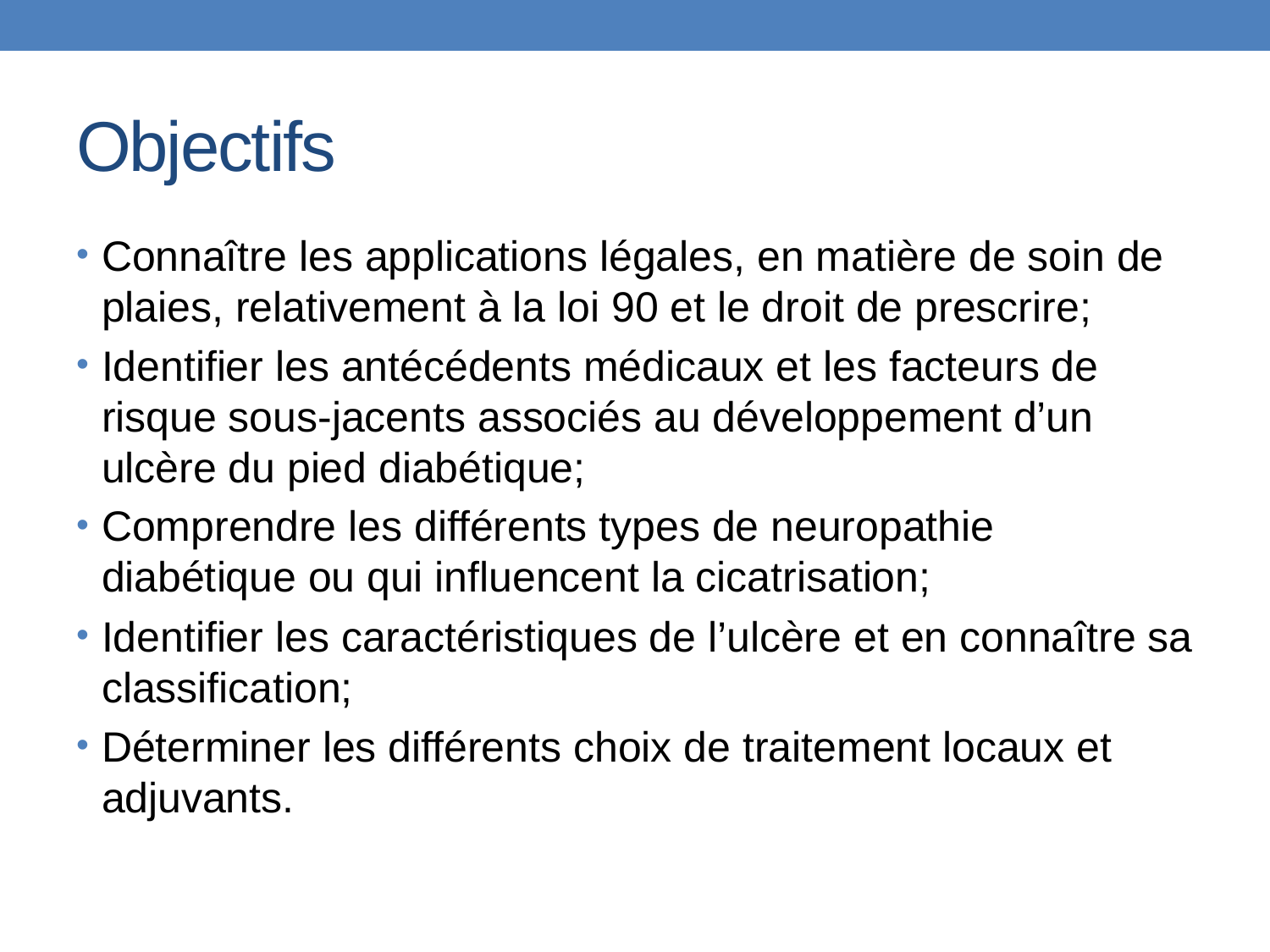

# Objectifs
Connaître les applications légales, en matière de soin de plaies, relativement à la loi 90 et le droit de prescrire;
Identifier les antécédents médicaux et les facteurs de risque sous-jacents associés au développement d’un ulcère du pied diabétique;
Comprendre les différents types de neuropathie diabétique ou qui influencent la cicatrisation;
Identifier les caractéristiques de l’ulcère et en connaître sa classification;
Déterminer les différents choix de traitement locaux et adjuvants.